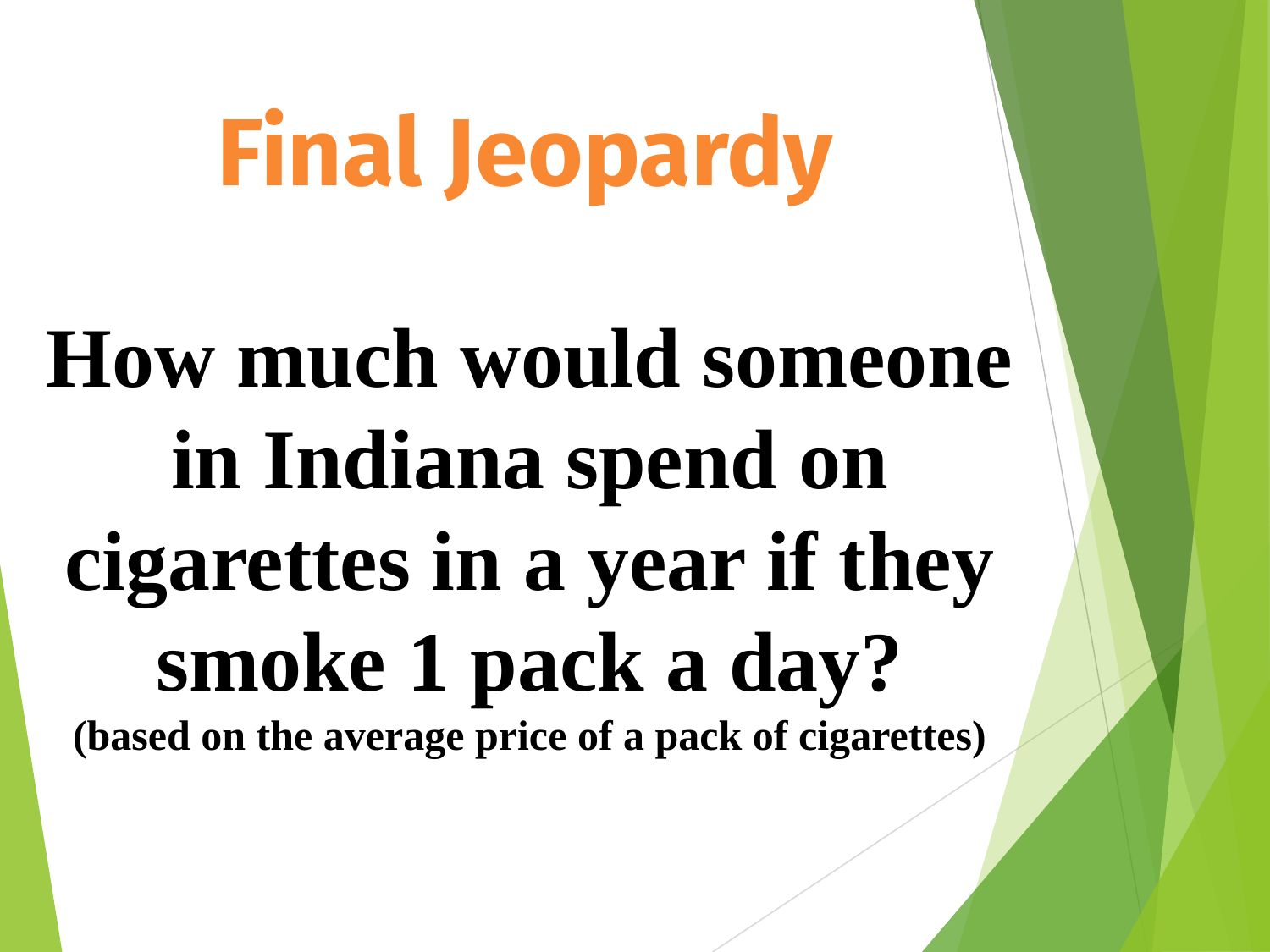

# Final Jeopardy
How much would someone in Indiana spend on cigarettes in a year if they smoke 1 pack a day?
(based on the average price of a pack of cigarettes)